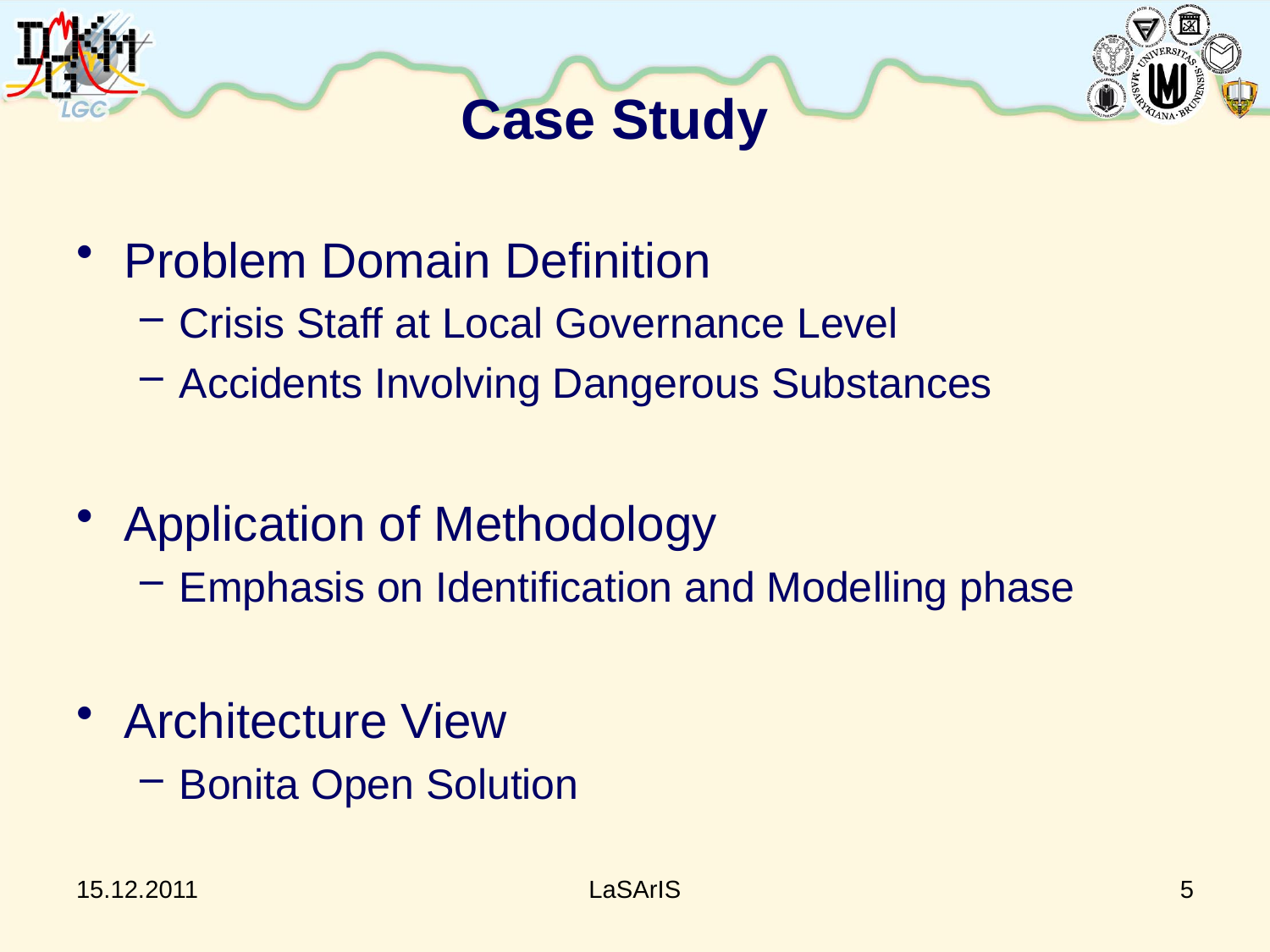

# Case Study
Problem Domain Definition
Crisis Staff at Local Governance Level
Accidents Involving Dangerous Substances

Application of Methodology
Emphasis on Identification and Modelling phase

Architecture View
Bonita Open Solution
15.12.2011
LaSArIS
5